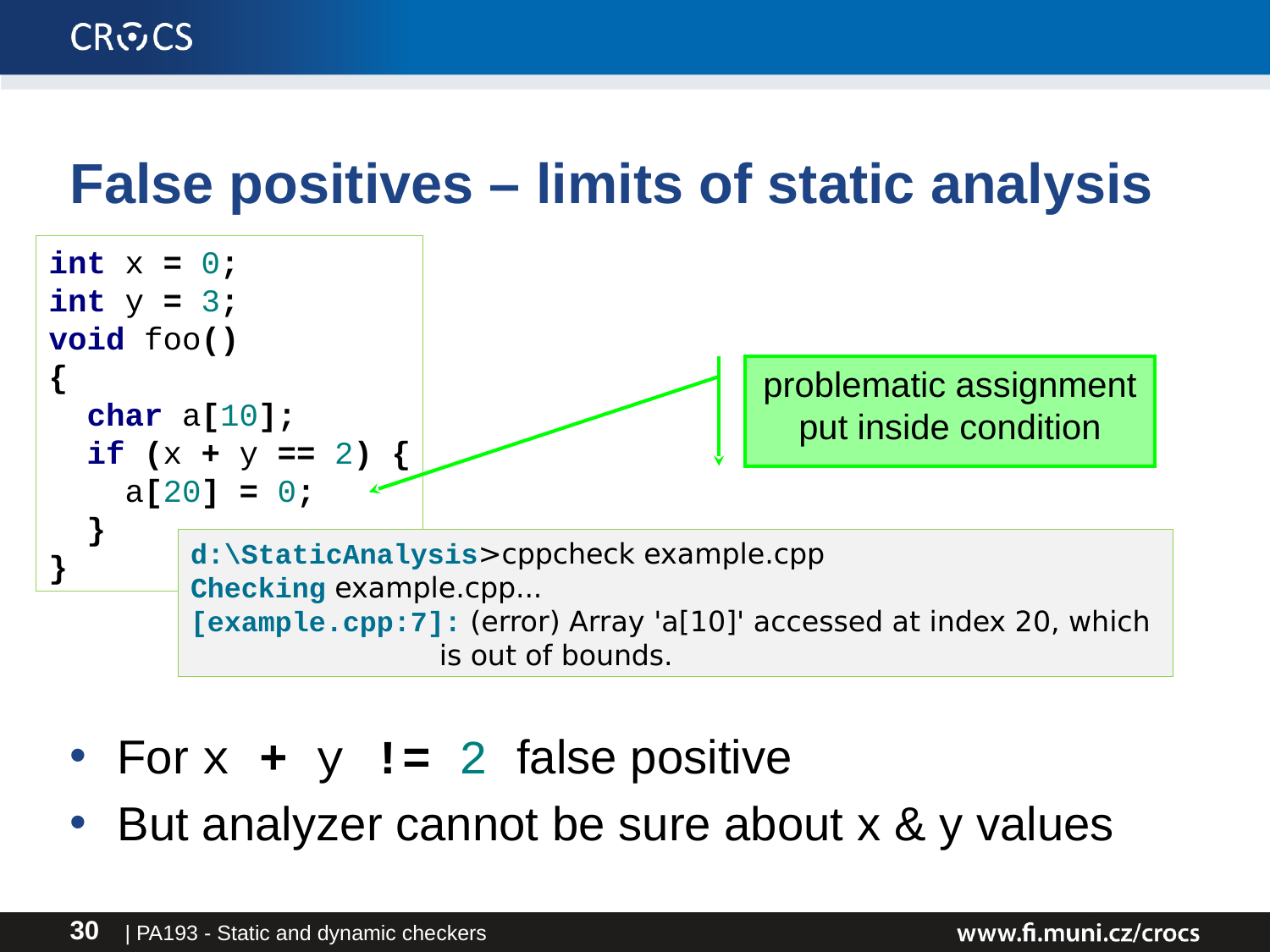

# False positives – limits of static analysis
int x = 0;
int y = 3;
void foo()
{
  char a[10];
  if (x + y == 2) {
    a[20] = 0;
  }
}

For x + y != 2 false positive
But analyzer cannot be sure about x & y values

problematic assignment put inside condition
d:\StaticAnalysis>cppcheck example.cpp
Checking example.cpp...
[example.cpp:7]: (error) Array 'a[10]' accessed at index 20, which
                            is out of bounds.
| PA193 - Static and dynamic checkers
30